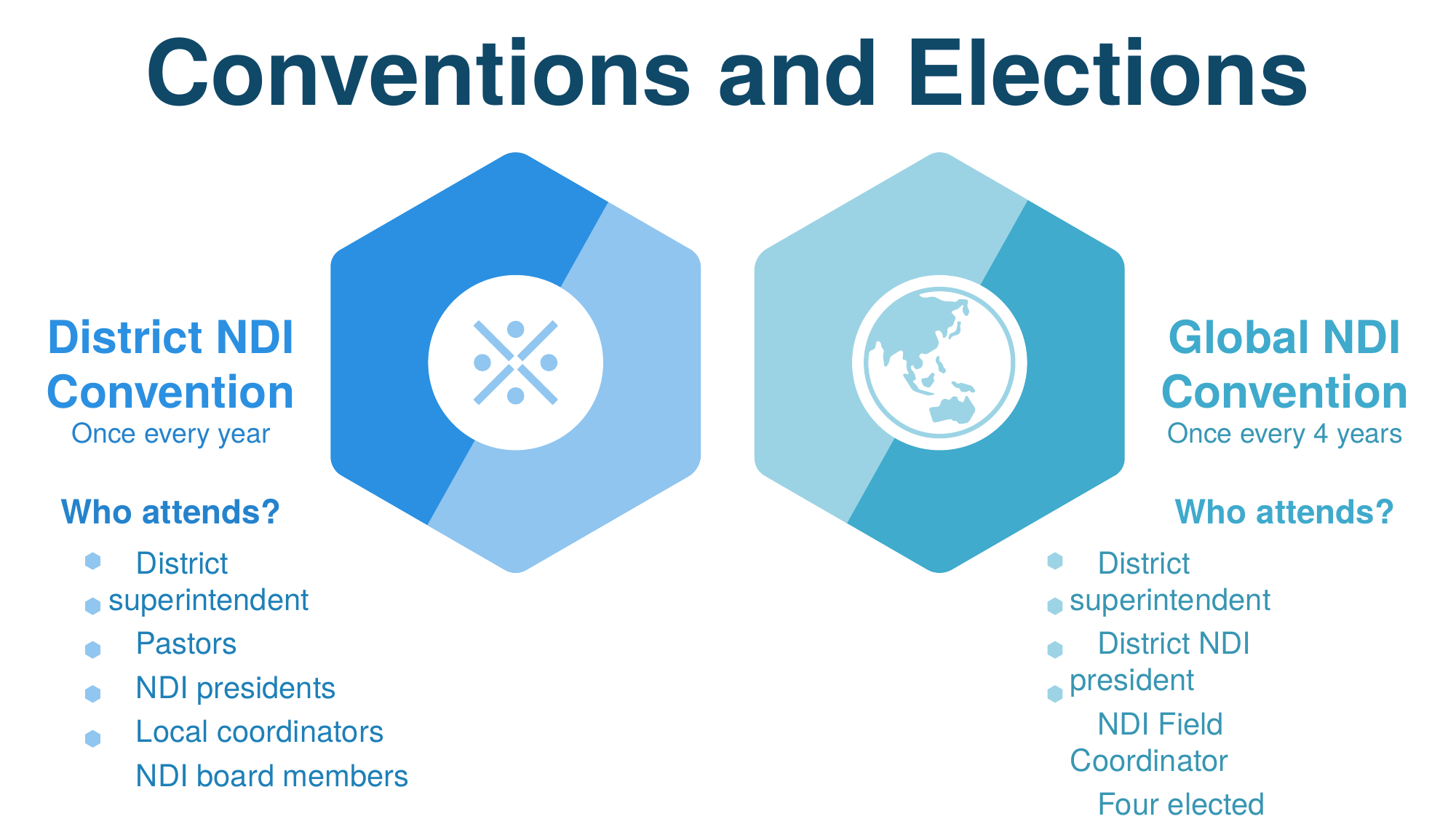

# Conventions and Elections

District NDI Convention
Global NDI Convention

Once every year
Once every 4 years
Who attends?
Who attends?
District superintendent
Pastors
NDI presidents
Local coordinators
NDI board members
District superintendent
District NDI president
NDI Field Coordinator
Four elected delegates